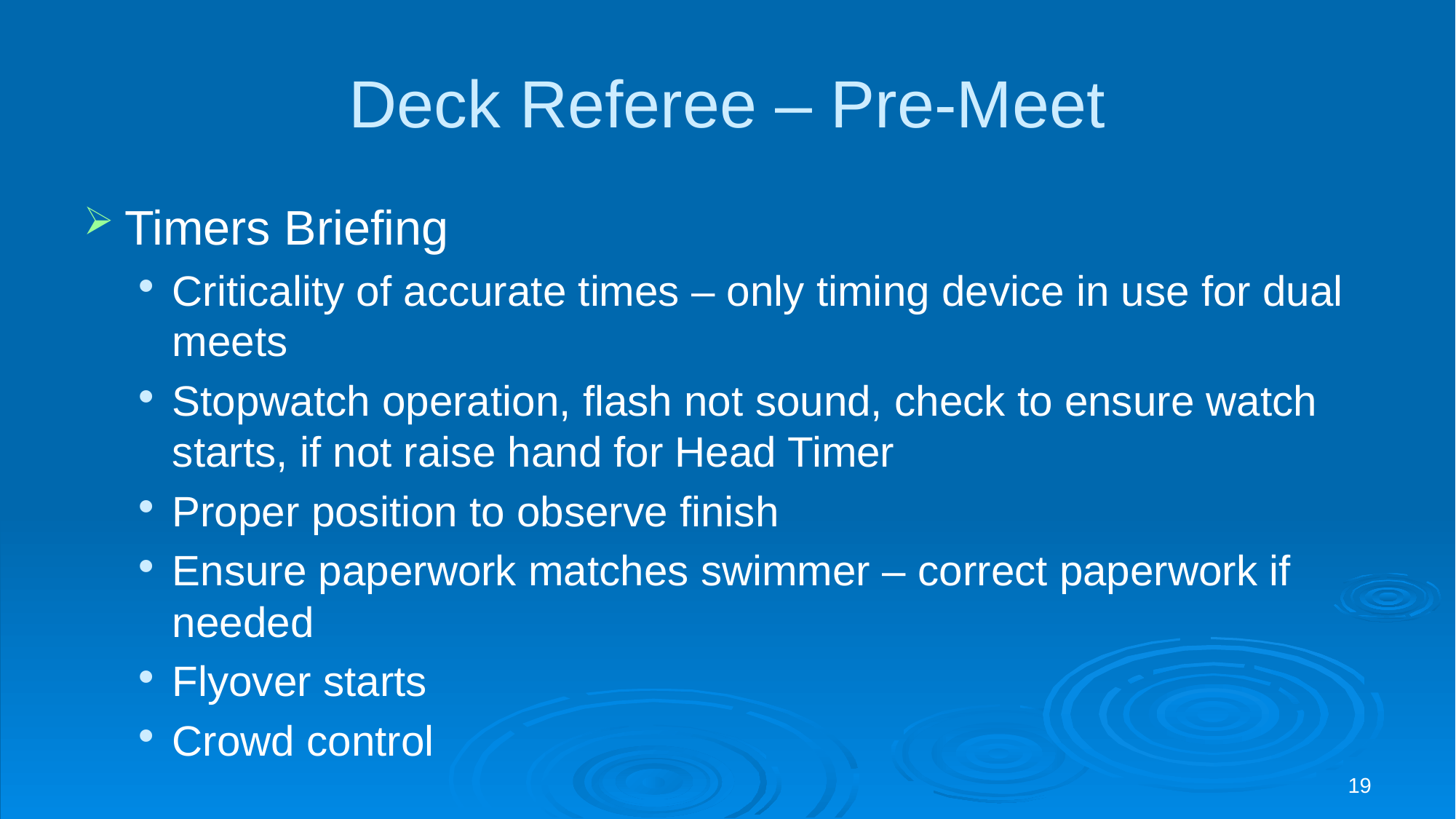

# Deck Referee – Pre-Meet
Timers Briefing
Criticality of accurate times – only timing device in use for dual meets
Stopwatch operation, flash not sound, check to ensure watch starts, if not raise hand for Head Timer
Proper position to observe finish
Ensure paperwork matches swimmer – correct paperwork if needed
Flyover starts
Crowd control

19